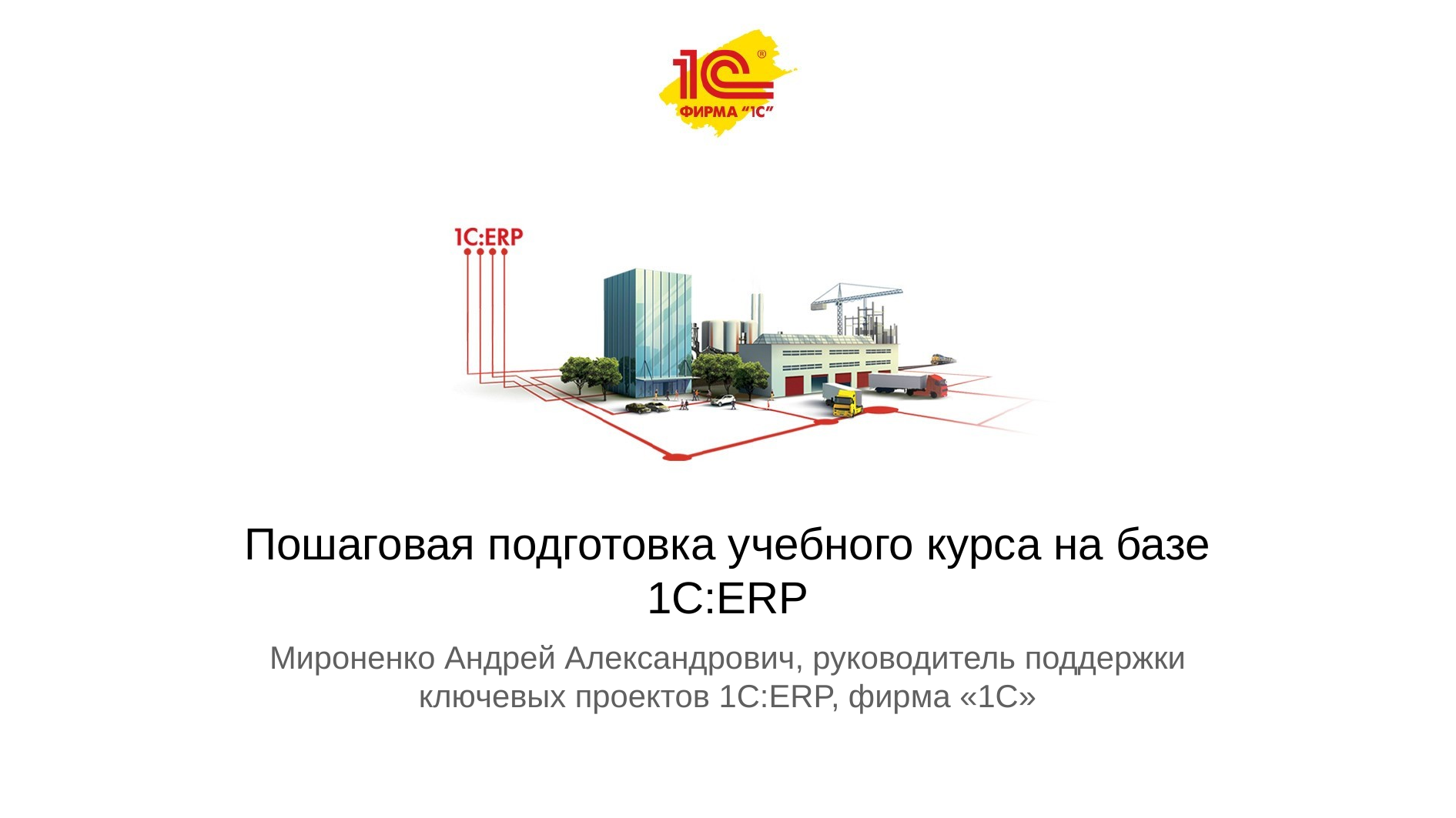

# Пошаговая подготовка учебного курса на базе 1С:ERP
Мироненко Андрей Александрович, руководитель поддержки ключевых проектов 1С:ERP, фирма «1С»